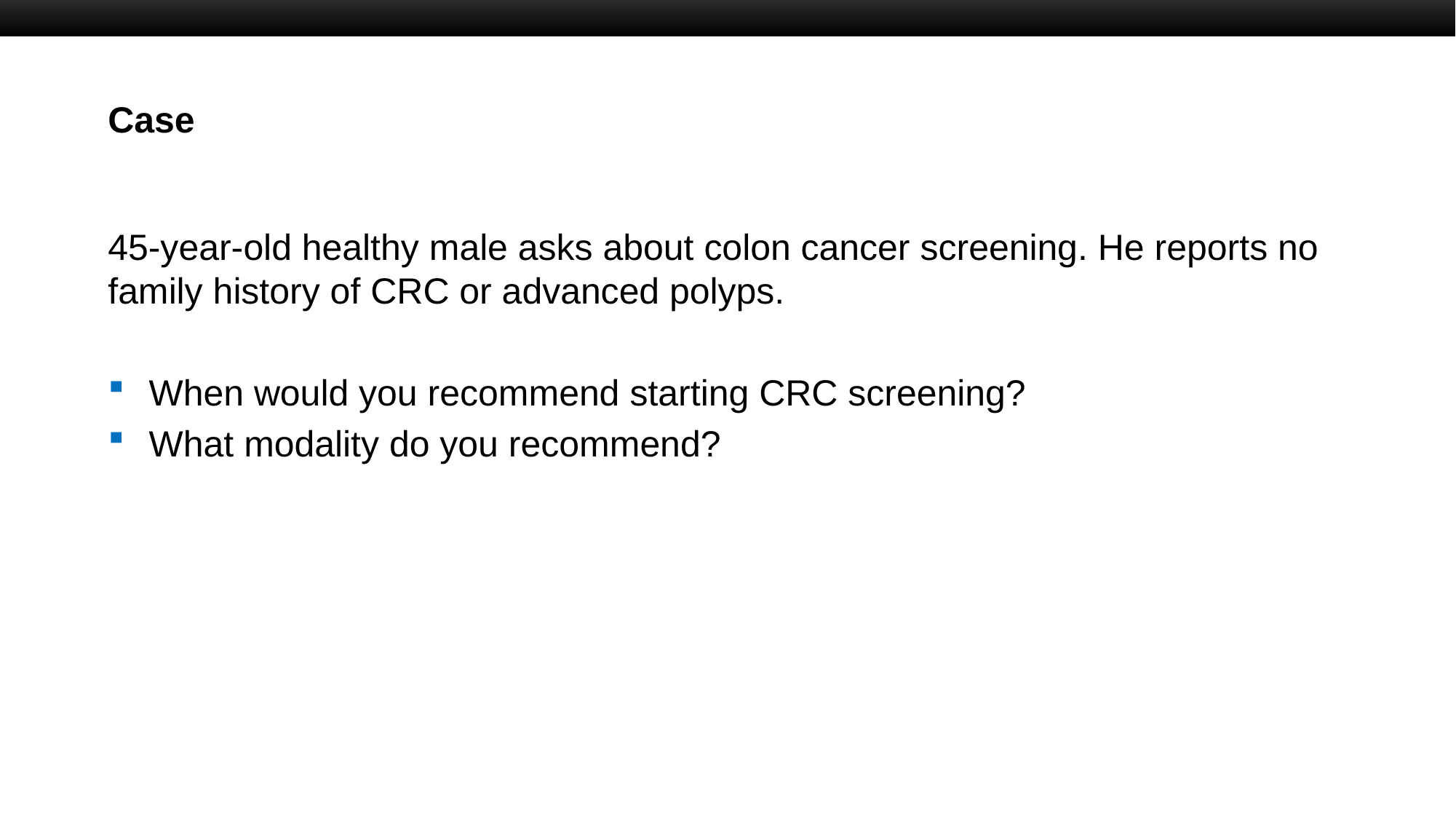

# Case
45-year-old healthy male asks about colon cancer screening. He reports no family history of CRC or advanced polyps.

When would you recommend starting CRC screening?
What modality do you recommend?